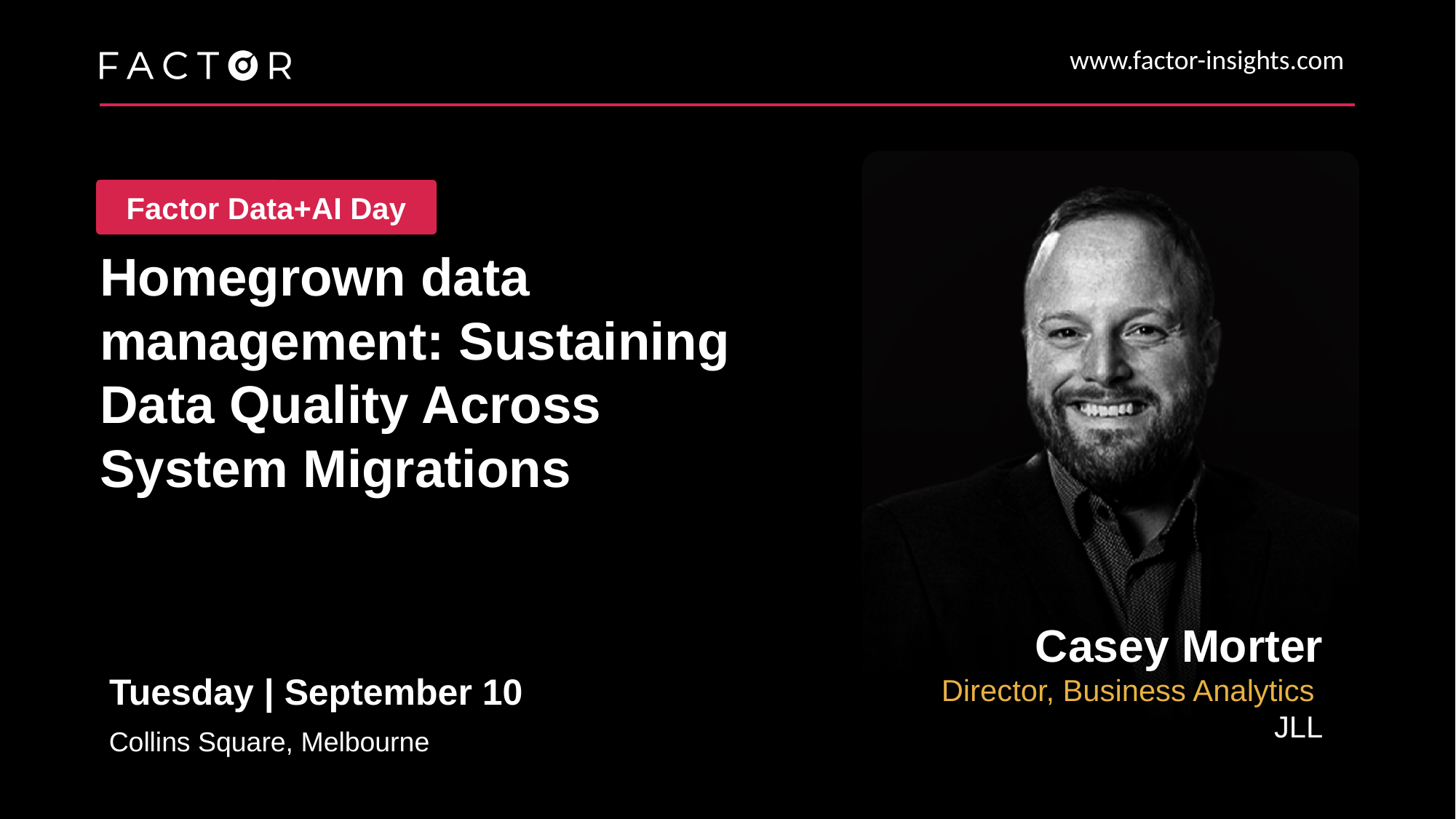

Factor Data+AI Day
Homegrown data management: Sustaining Data Quality Across System Migrations
Casey Morter
Director, Business Analytics
JLL
Tuesday | September 10
Collins Square, Melbourne